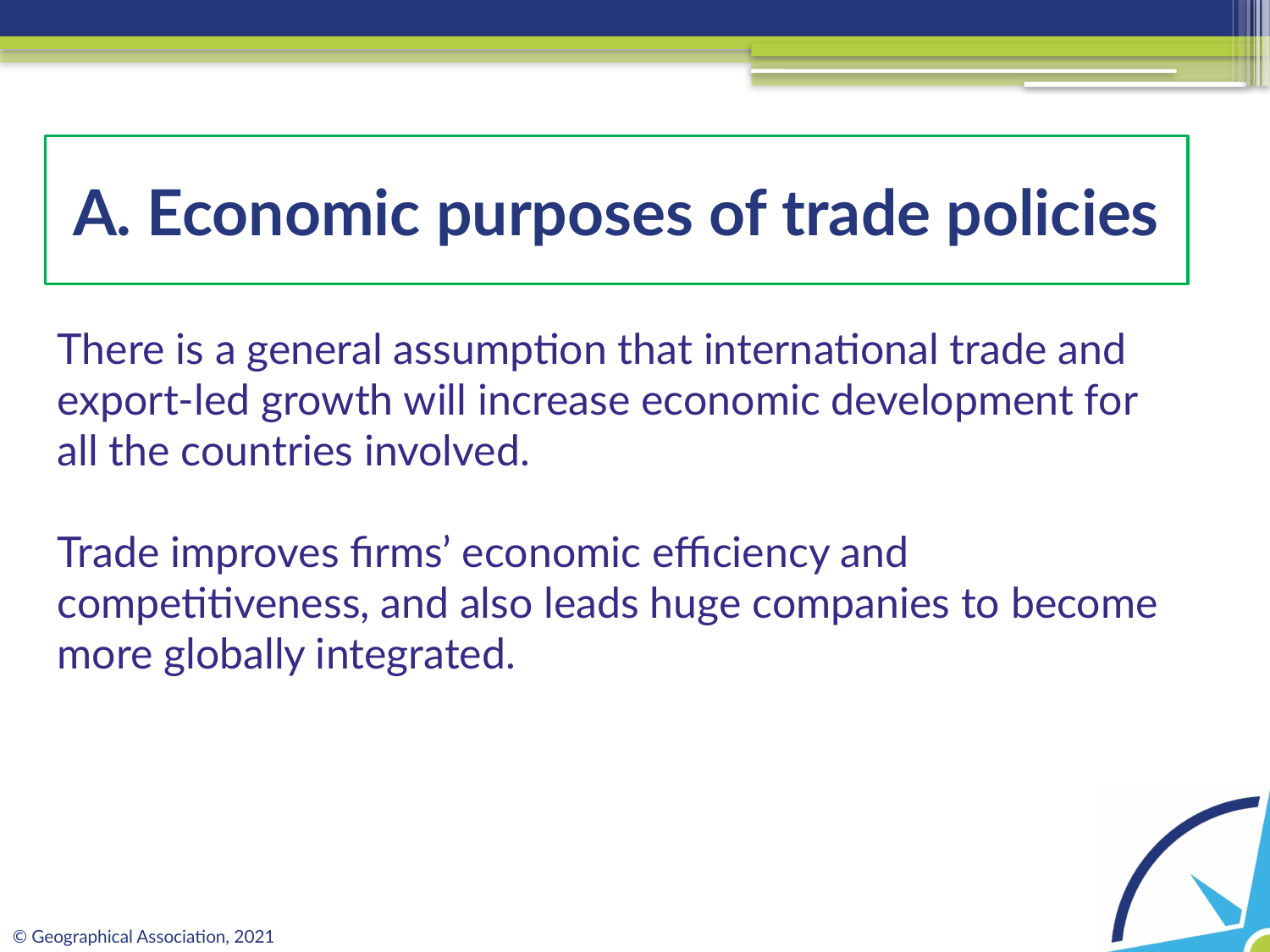

# A. Economic purposes of trade policies
There is a general assumption that international trade and export-led growth will increase economic development for all the countries involved.

Trade improves firms’ economic efficiency and competitiveness, and also leads huge companies to become more globally integrated.